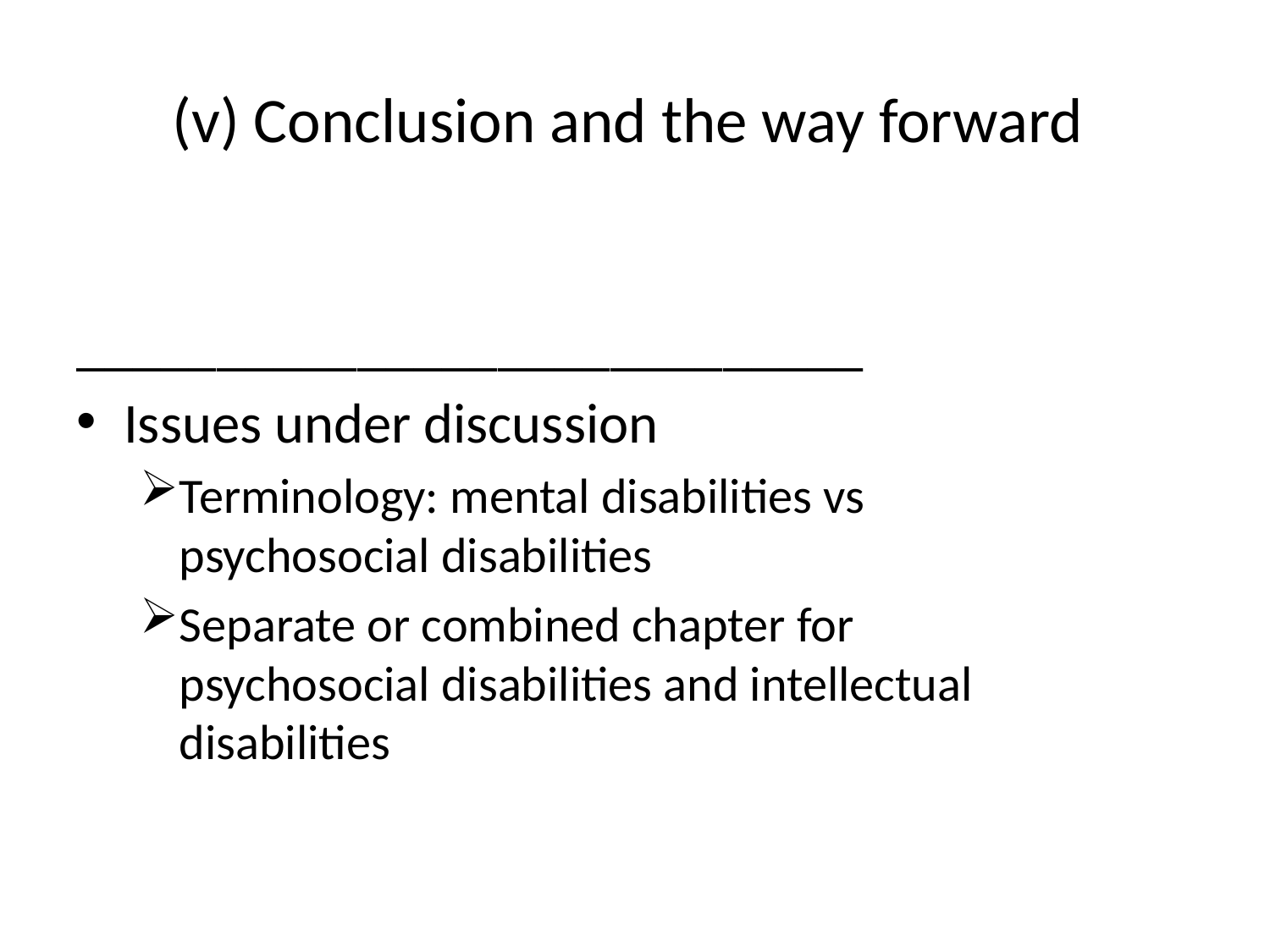

# (v) Conclusion and the way forward

____________________________
Issues under discussion
Terminology: mental disabilities vs psychosocial disabilities
Separate or combined chapter for psychosocial disabilities and intellectual disabilities